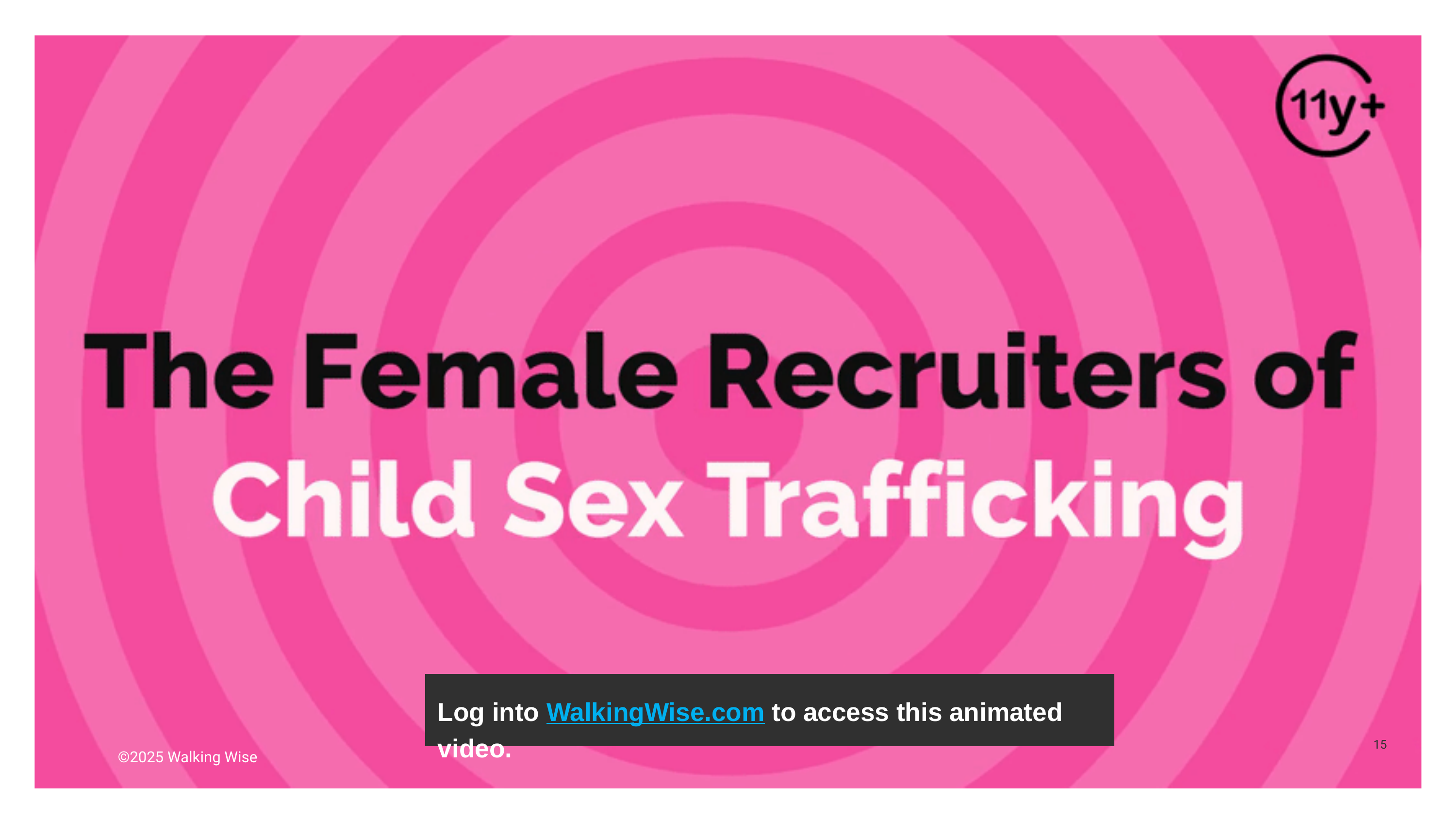

Log into WalkingWise.com to access this animated video.
15
©2025 Walking Wise